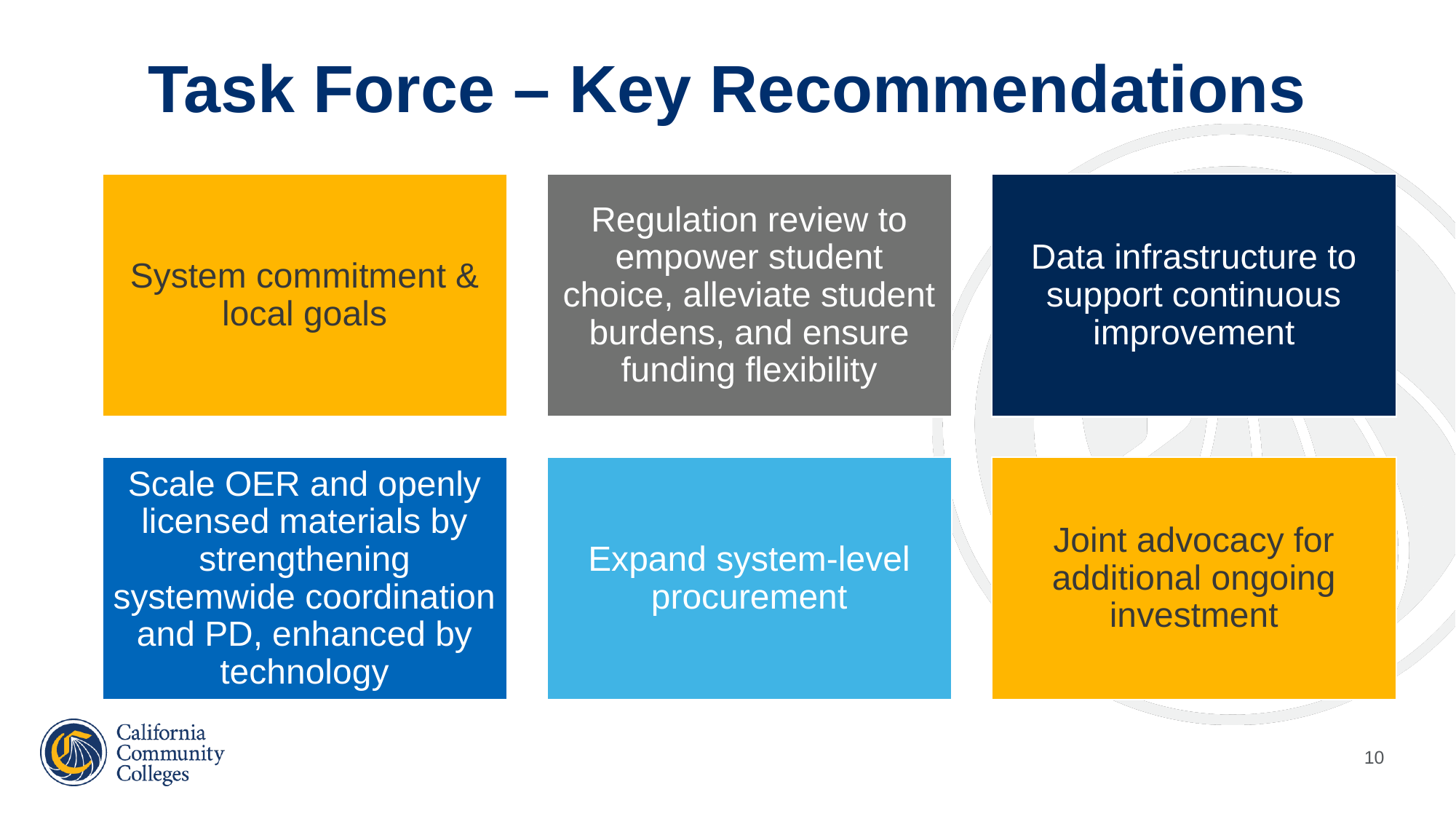

# Task Force – Key Recommendations
System commitment & local goals
Regulation review to empower student choice, alleviate student burdens, and ensure funding flexibility
Data infrastructure to support continuous improvement
Scale OER and openly licensed materials by strengthening systemwide coordination and PD, enhanced by technology
Expand system-level procurement
Joint advocacy for additional ongoing investment
10